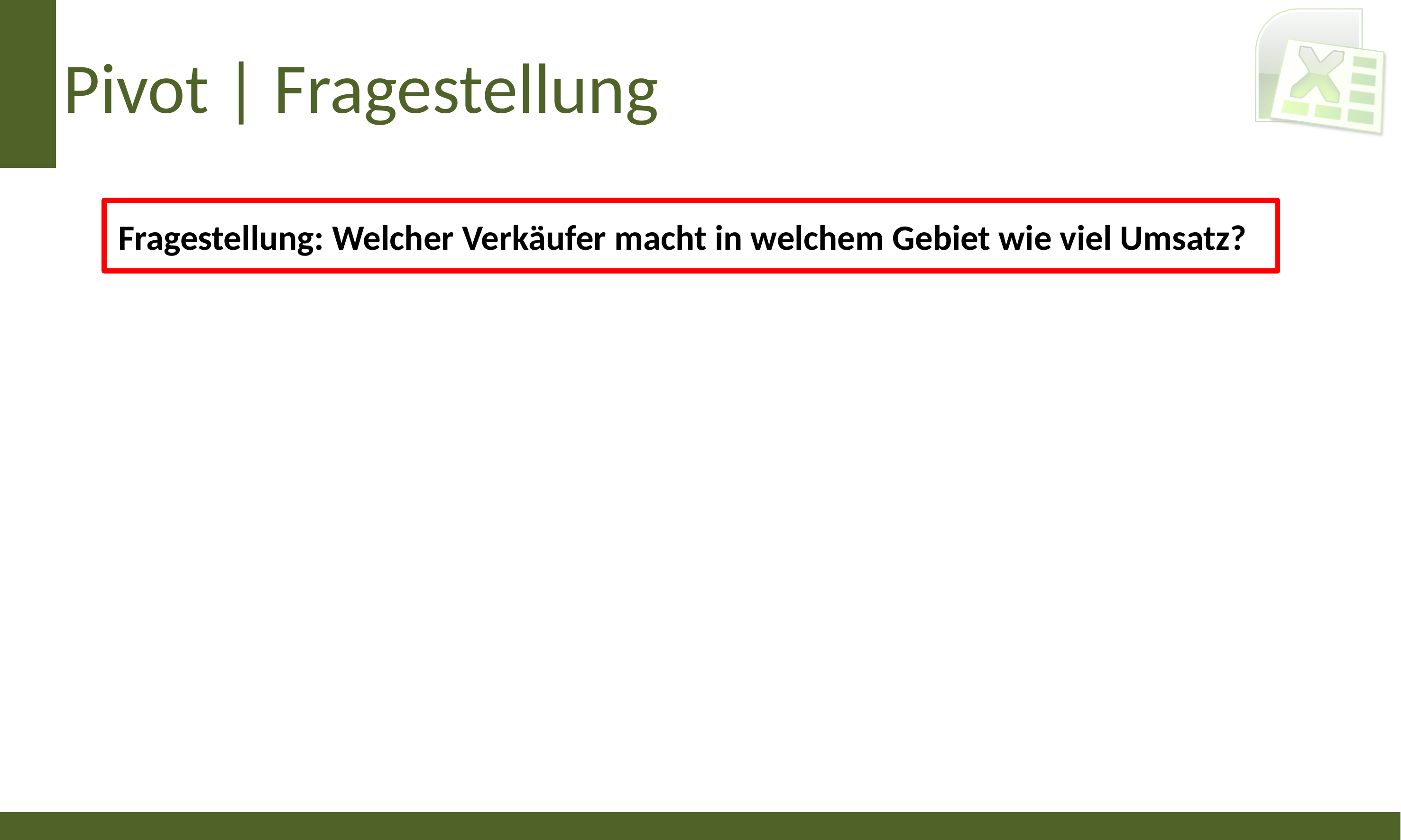

# Pivot | Fragestellung
Fragestellung: Welcher Verkäufer macht in welchem Gebiet wie viel Umsatz?